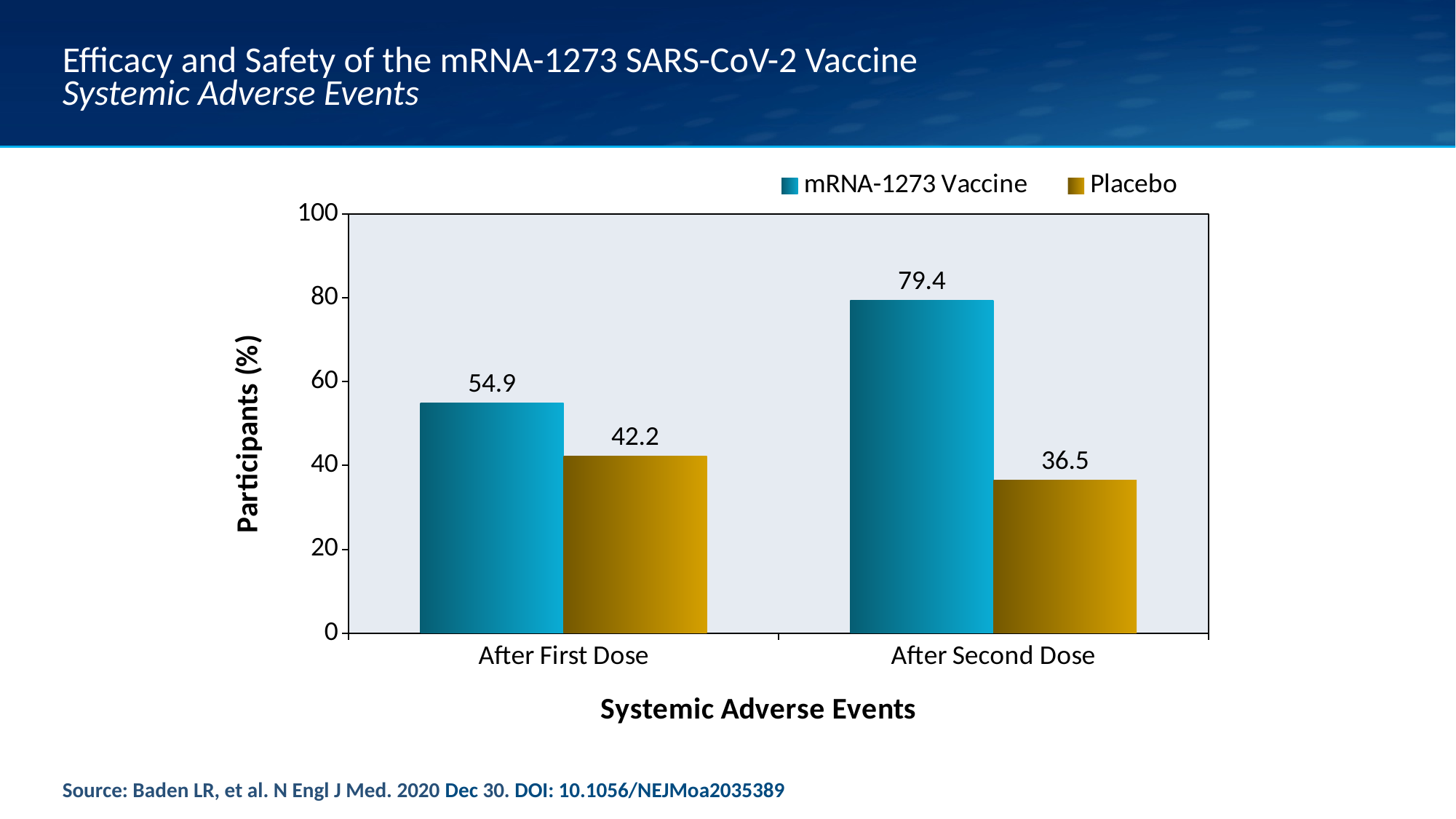

# Efficacy and Safety of the mRNA-1273 SARS-CoV-2 Vaccine Systemic Adverse Events

### Chart

| Category | mRNA-1273 Vaccine | Placebo |
|---|---|---|
| After First Dose | 54.9 | 42.2 |
| After Second Dose | 79.4 | 36.5 |
Source: Baden LR, et al. N Engl J Med. 2020 Dec 30. DOI: 10.1056/NEJMoa2035389